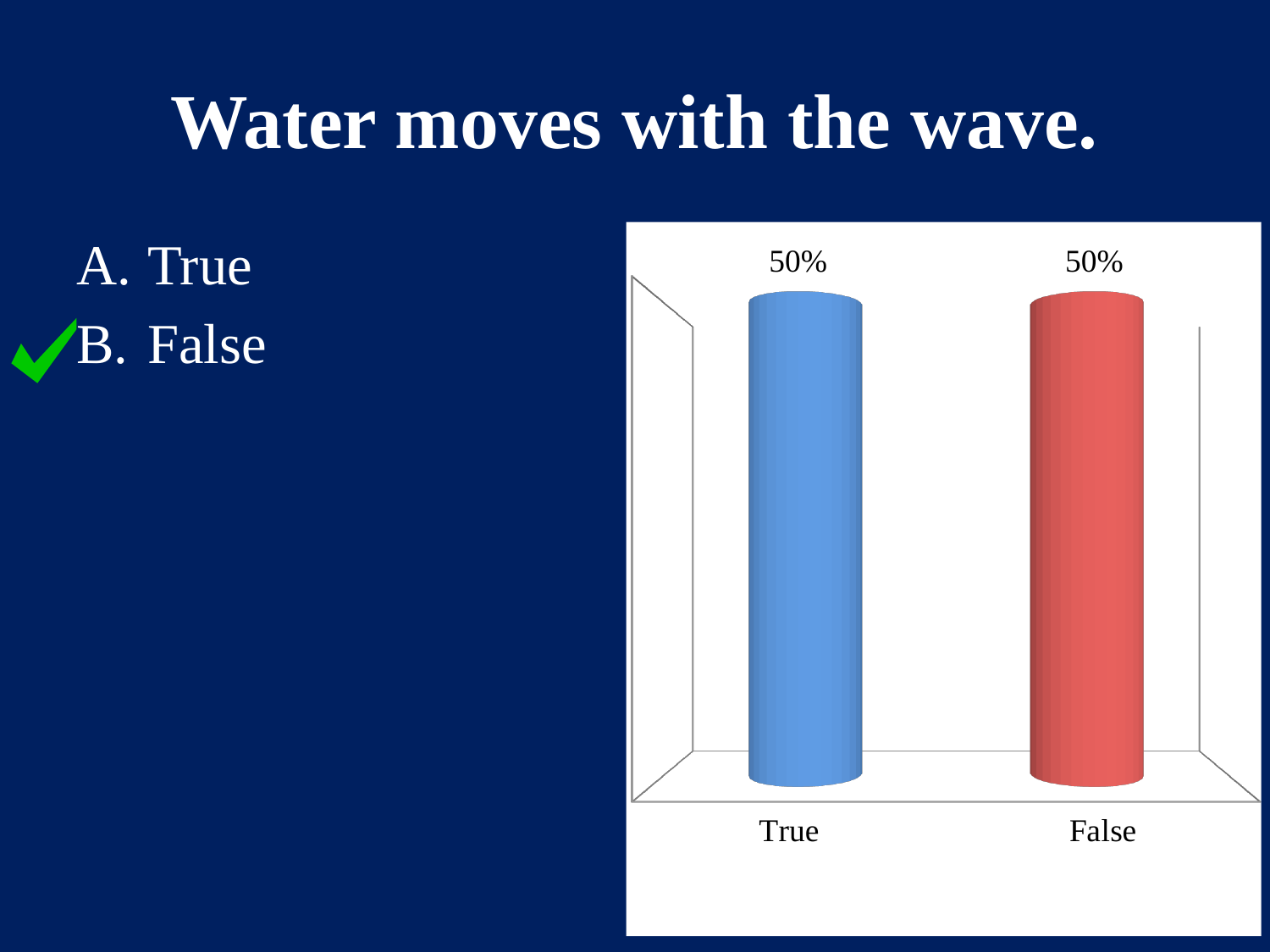

# Water moves with the wave.
True
False

[unsupported chart]